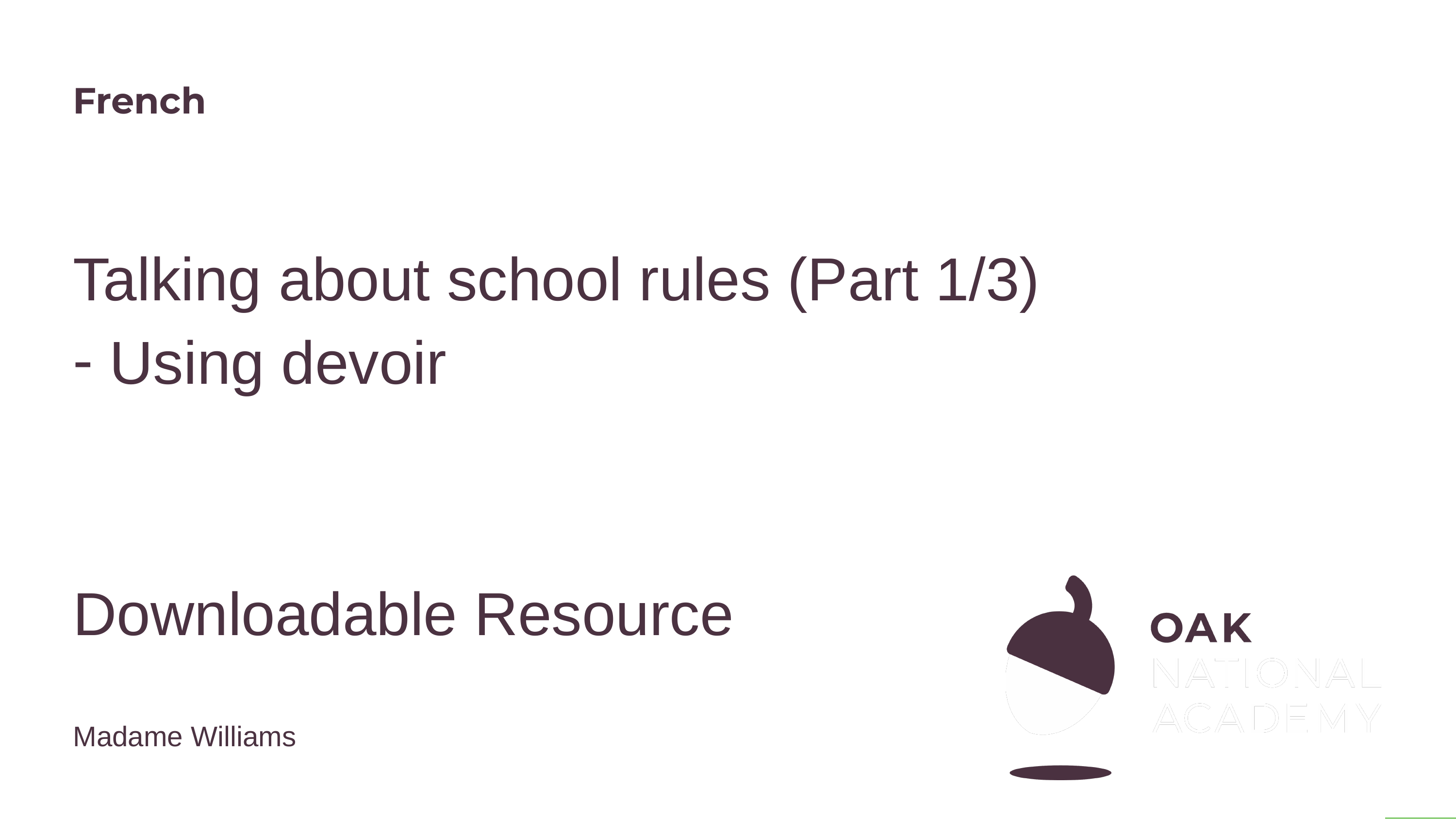

French
# Talking about school rules (Part 1/3)
Using devoir

Downloadable Resource
Madame Williams